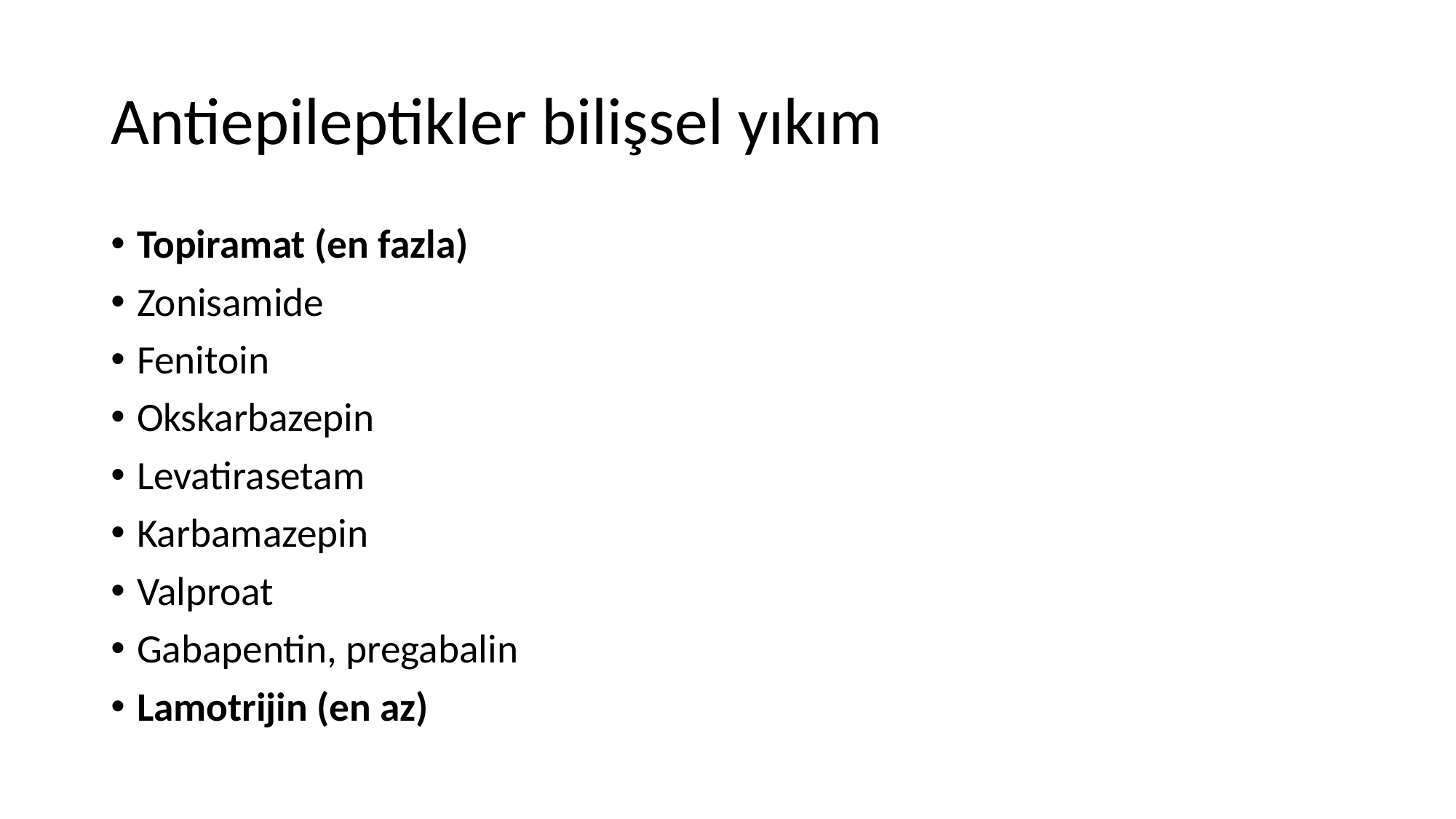

# Antiepileptikler bilişsel yıkım
Topiramat (en fazla)
Zonisamide
Fenitoin
Okskarbazepin
Levatirasetam
Karbamazepin
Valproat
Gabapentin, pregabalin
Lamotrijin (en az)